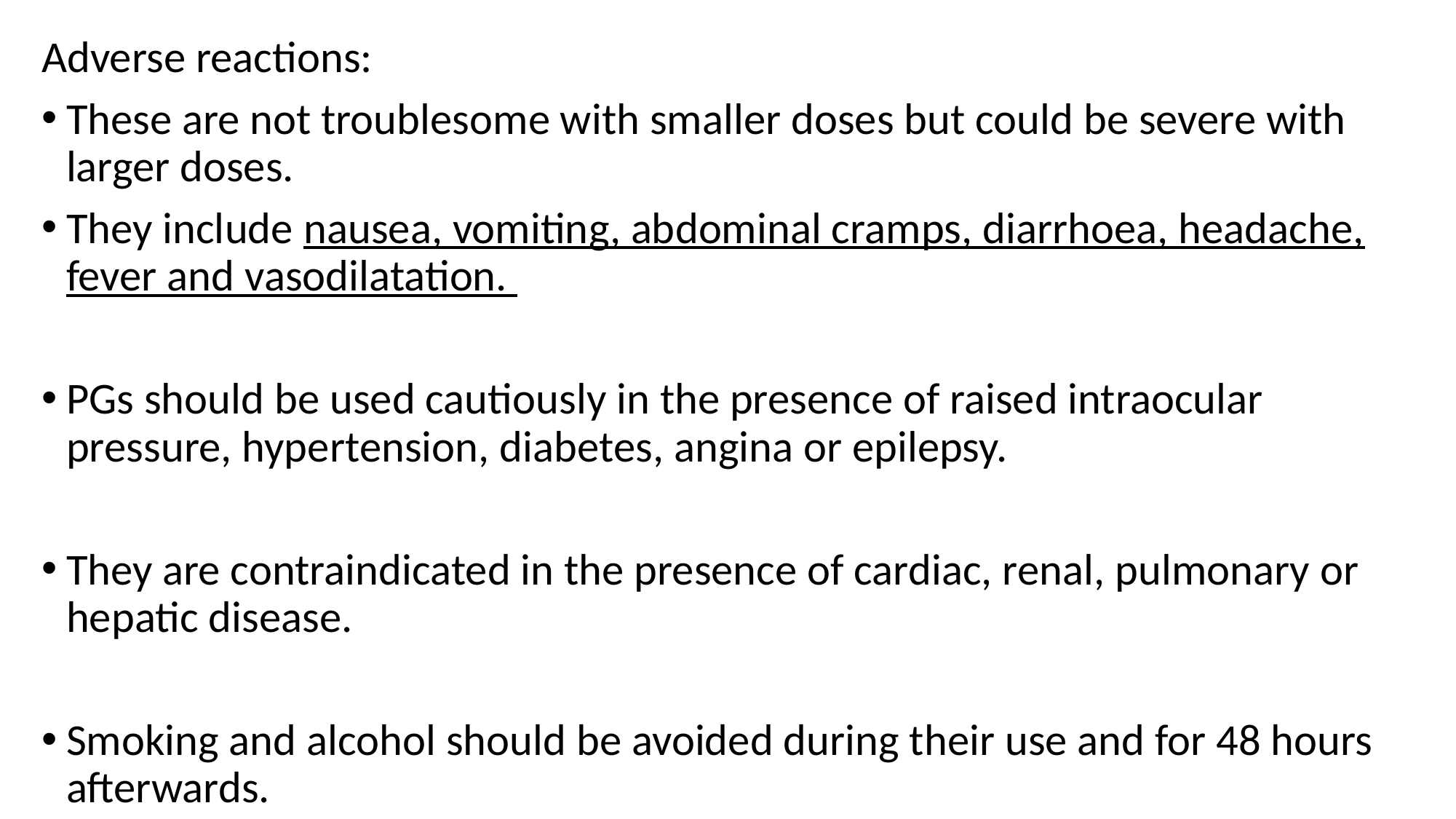

Adverse reactions:
These are not troublesome with smaller doses but could be severe with larger doses.
They include nausea, vomiting, abdominal cramps, diarrhoea, headache, fever and vasodilatation.

PGs should be used cautiously in the presence of raised intraocular pressure, hypertension, diabetes, angina or epilepsy.

They are contraindicated in the presence of cardiac, renal, pulmonary or hepatic disease.

Smoking and alcohol should be avoided during their use and for 48 hours afterwards.